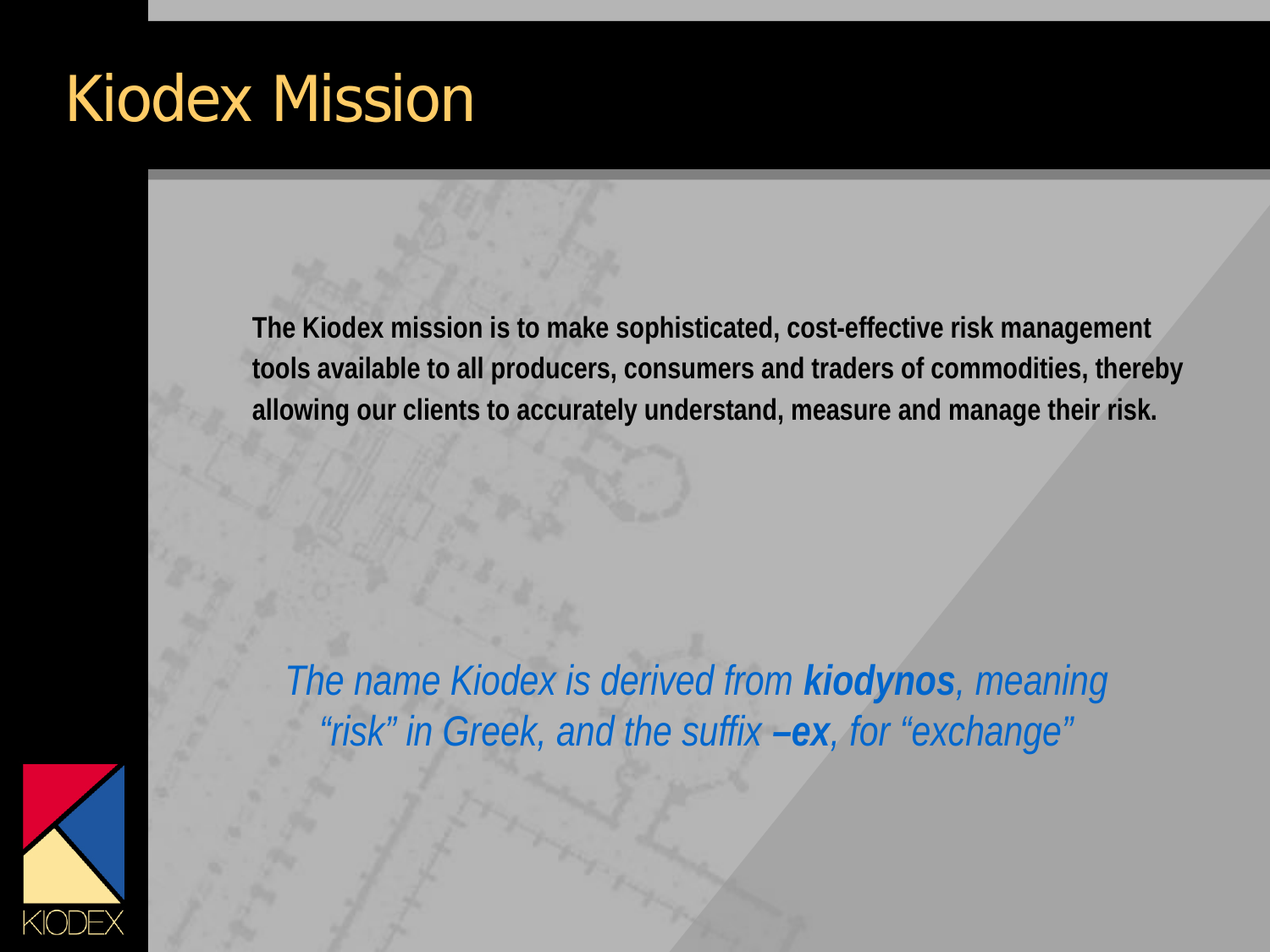

Kiodex Mission
# The Kiodex mission is to make sophisticated, cost-effective risk management tools available to all producers, consumers and traders of commodities, thereby allowing our clients to accurately understand, measure and manage their risk.
The name Kiodex is derived from kiodynos, meaning “risk” in Greek, and the suffix –ex, for “exchange”